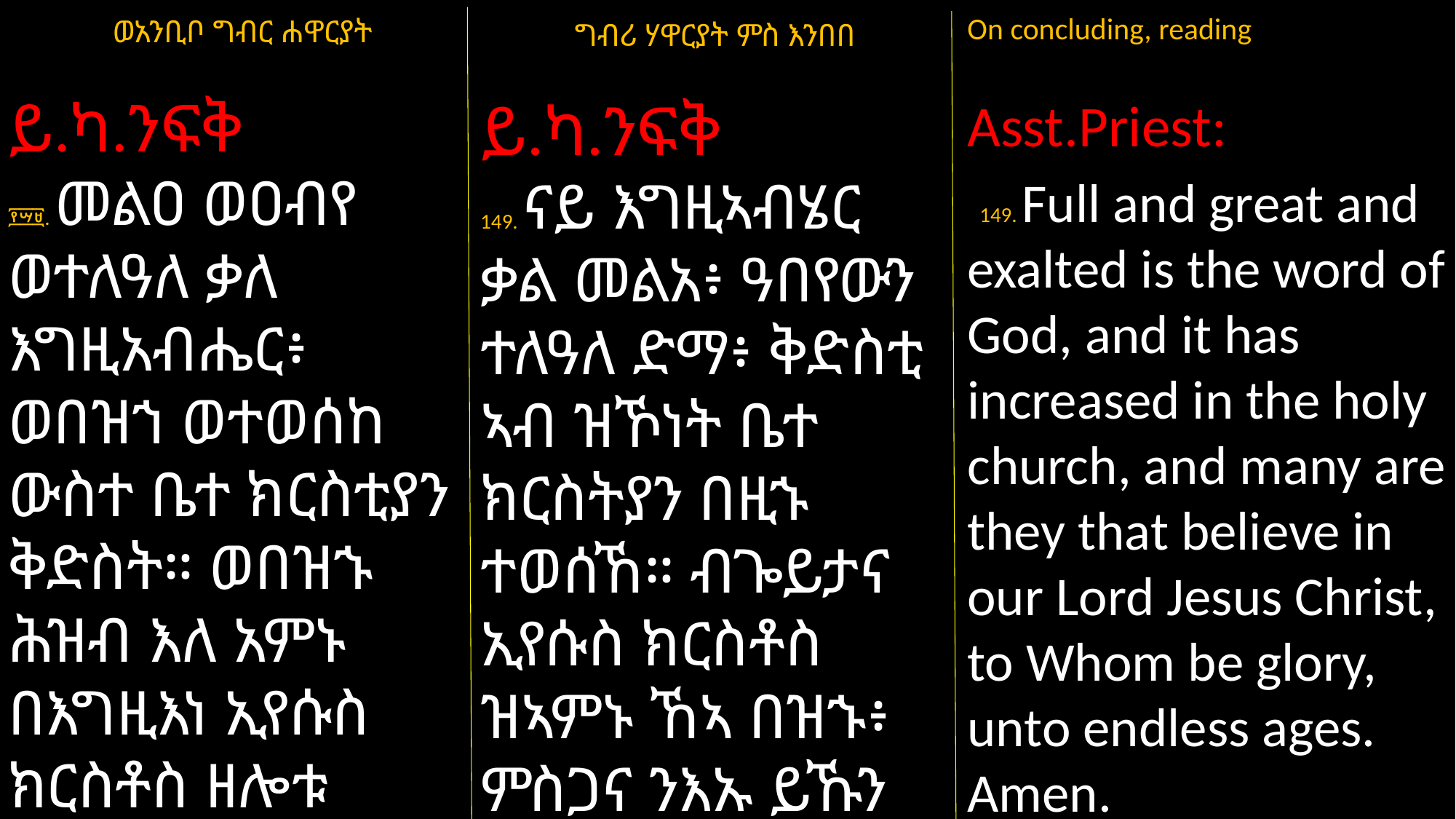

ግብሪ ሃዋርያት ምስ እንበበ

ይ.ካ.ንፍቅ
149. ናይ እግዚኣብሄር ቃል መልአ፥ ዓበየውን ተለዓለ ድማ፥ ቅድስቲ ኣብ ዝኾነት ቤተ ክርስትያን በዚኁ ተወሰኸ። ብጐይታና ኢየሱስ ክርስቶስ ዝኣምኑ ኸኣ በዝኁ፥ ምስጋና ንእኡ ይኹን ኣሜን።
On concluding, reading

Asst.Priest:
 149. Full and great and exalted is the word of God, and it has increased in the holy church, and many are they that believe in our Lord Jesus Christ, to Whom be glory, unto endless ages. Amen.
ወአንቢቦ ግብር ሐዋርያት

ይ.ካ.ንፍቅ
፻፵፱. መልዐ ወዐብየ ወተለዓለ ቃለ እግዚአብሔር፥ ወበዝኀ ወተወሰከ ውስተ ቤተ ክርስቲያን ቅድስት። ወበዝኁ ሕዝብ እለ አምኑ በእግዚእነ ኢየሱስ ክርስቶስ ዘሎቱ ስብሐት ለዓለመ ዓለም አሜን።